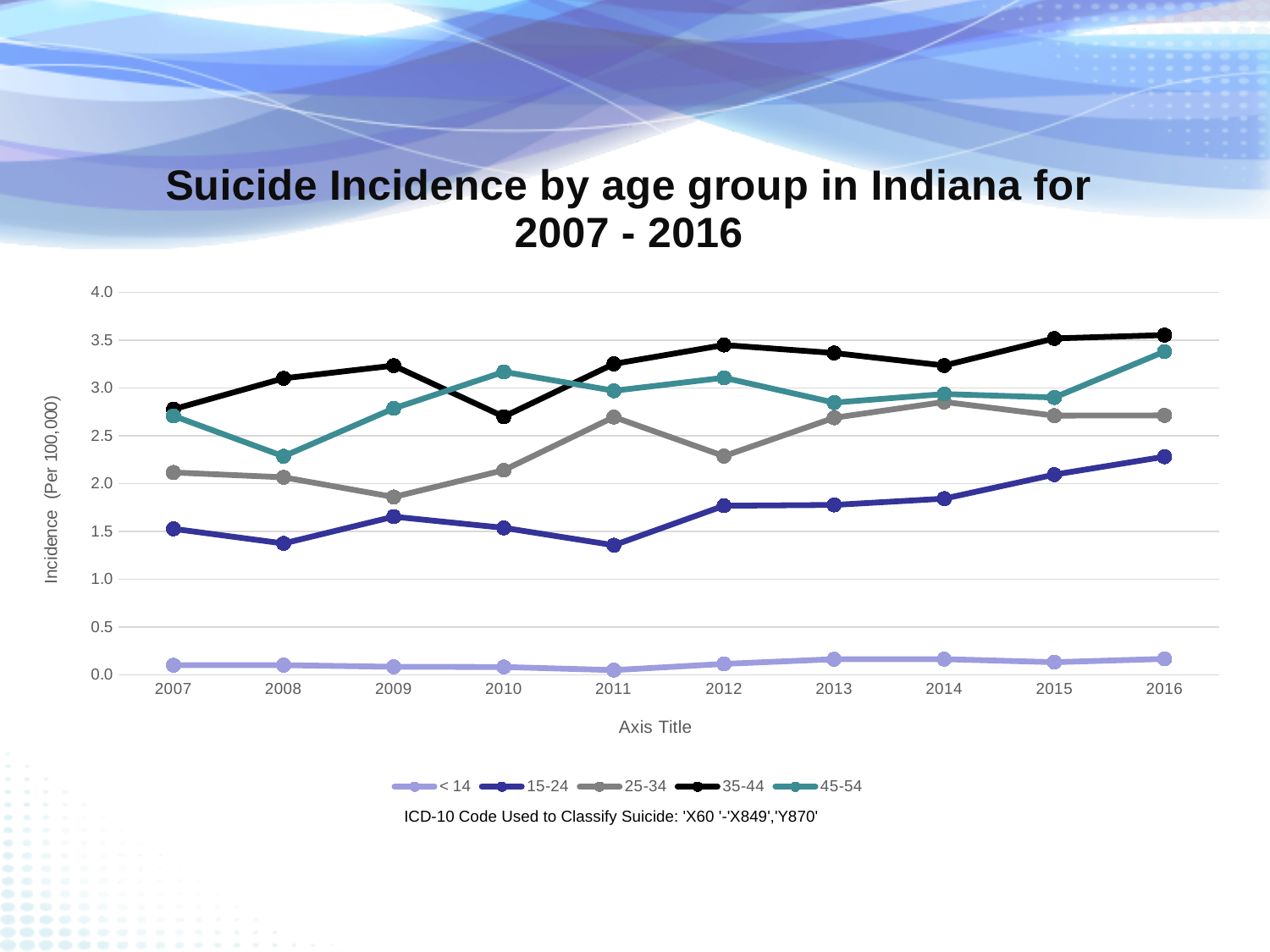

### Chart: Suicide Incidence by age group in Indiana for 2007 - 2016

| Category | < 14 | 15-24 | 25-34 | 35-44 | 45-54 |
|---|---|---|---|---|---|
| 2007 | 0.10006335661755861 | 1.5259646304075014 | 2.115135046364452 | 2.776823655271931 | 2.707321074812767 |
| 2008 | 0.10052565367169149 | 1.3728389132196412 | 2.06449009426061 | 3.099769989814327 | 2.2843650405490505 |
| 2009 | 0.08333915397290138 | 1.6528004532171416 | 1.8585192540601367 | 3.2325129798791292 | 2.785200565179291 |
| 2010 | 0.08125359337757956 | 1.5363197920667349 | 2.1386766744177366 | 2.698548840385575 | 3.167220545724649 |
| 2011 | 0.04885638720388797 | 1.3543921609882925 | 2.6953334626799177 | 3.251233706950336 | 2.970083384481804 |
| 2012 | 0.11387224065541454 | 1.7671728980721506 | 2.2865699046534522 | 3.4481378757145937 | 3.1060213864346853 |
| 2013 | 0.16269863002980917 | 1.7757408739569702 | 2.687057654854181 | 3.3645860154684586 | 2.845969738226376 |
| 2014 | 0.163416266073317 | 1.84161813102445 | 2.8527277176399384 | 3.2337997358978807 | 2.9354105881191144 |
| 2015 | 0.13159310235722196 | 2.0927253207478977 | 2.7096779882406747 | 3.516785492117183 | 2.8992468491673247 |
| 2016 | 0.16573079121324527 | 2.280174327769098 | 2.712494532798556 | 3.5519879150667752 | 3.379626125907599 |
# ICD-10 Code Used to Classify Suicide: 'X60 '-'X849','Y870'